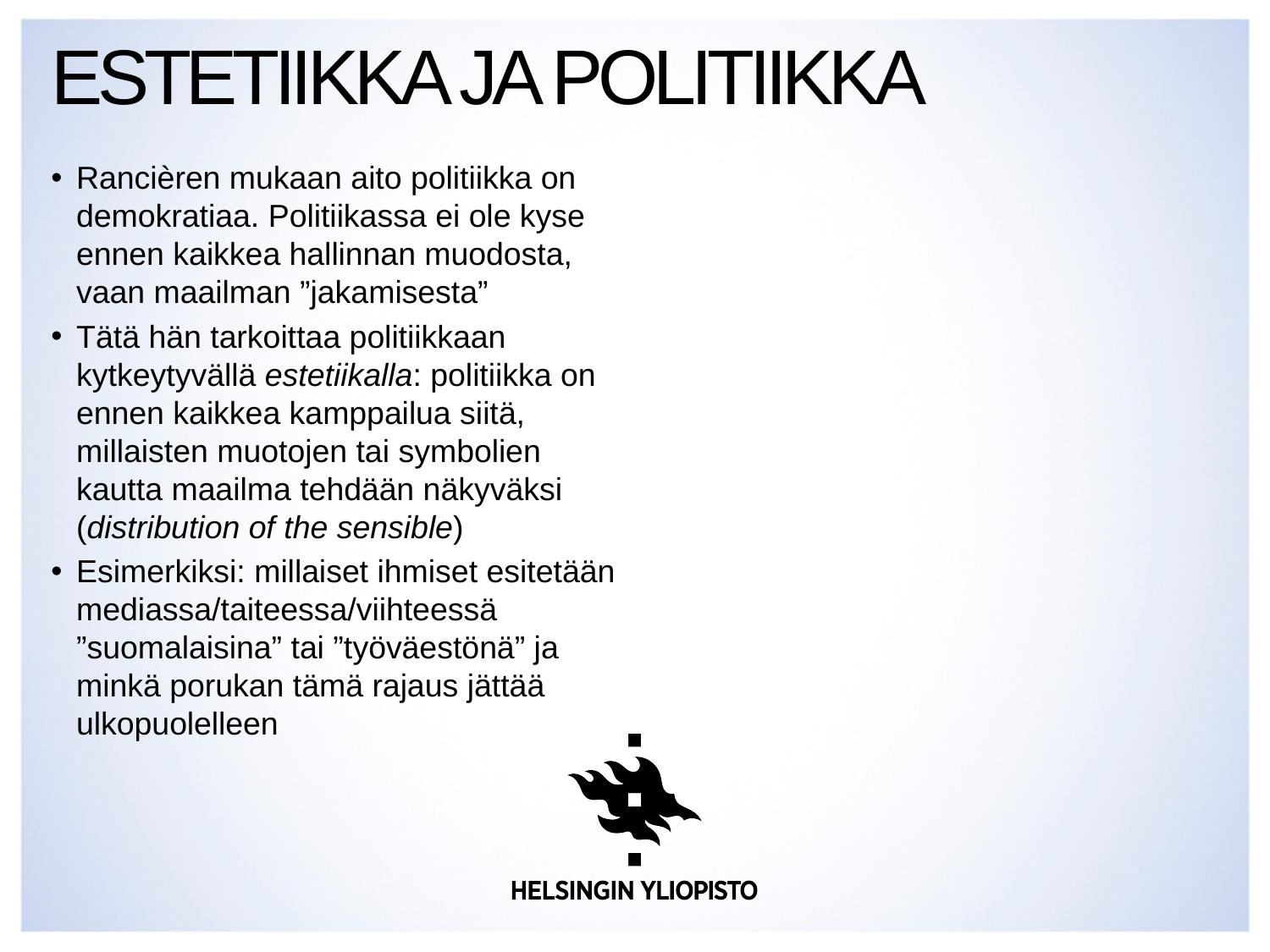

# Estetiikka ja politiikka
Rancièren mukaan aito politiikka on demokratiaa. Politiikassa ei ole kyse ennen kaikkea hallinnan muodosta, vaan maailman ”jakamisesta”
Tätä hän tarkoittaa politiikkaan kytkeytyvällä estetiikalla: politiikka on ennen kaikkea kamppailua siitä, millaisten muotojen tai symbolien kautta maailma tehdään näkyväksi (distribution of the sensible)
Esimerkiksi: millaiset ihmiset esitetään mediassa/taiteessa/viihteessä ”suomalaisina” tai ”työväestönä” ja minkä porukan tämä rajaus jättää ulkopuolelleen